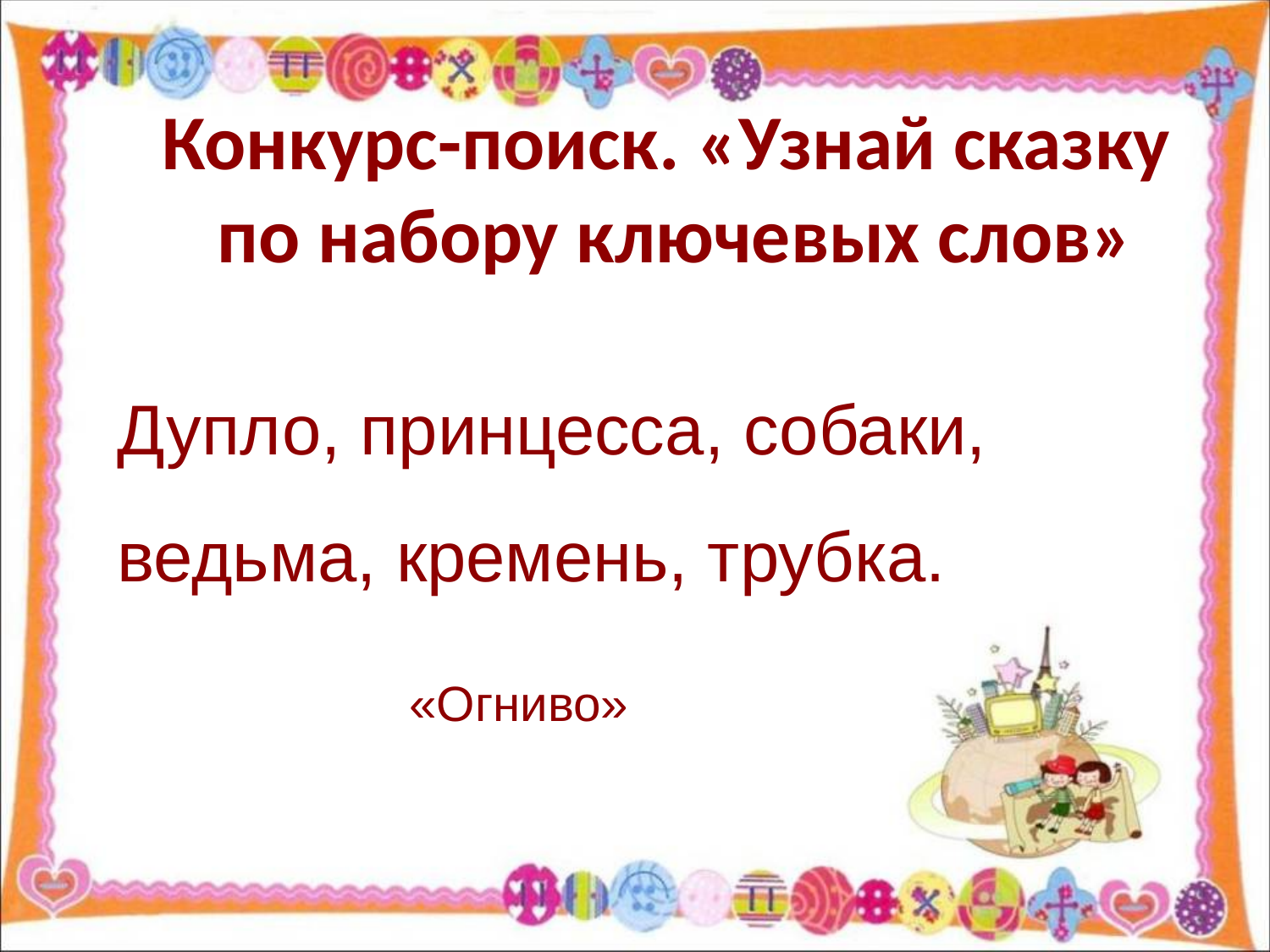

# Конкурс-поиск. «Узнай сказку по набору ключевых слов»
Дупло, принцесса, собаки, ведьма, кремень, трубка.
«Огниво»